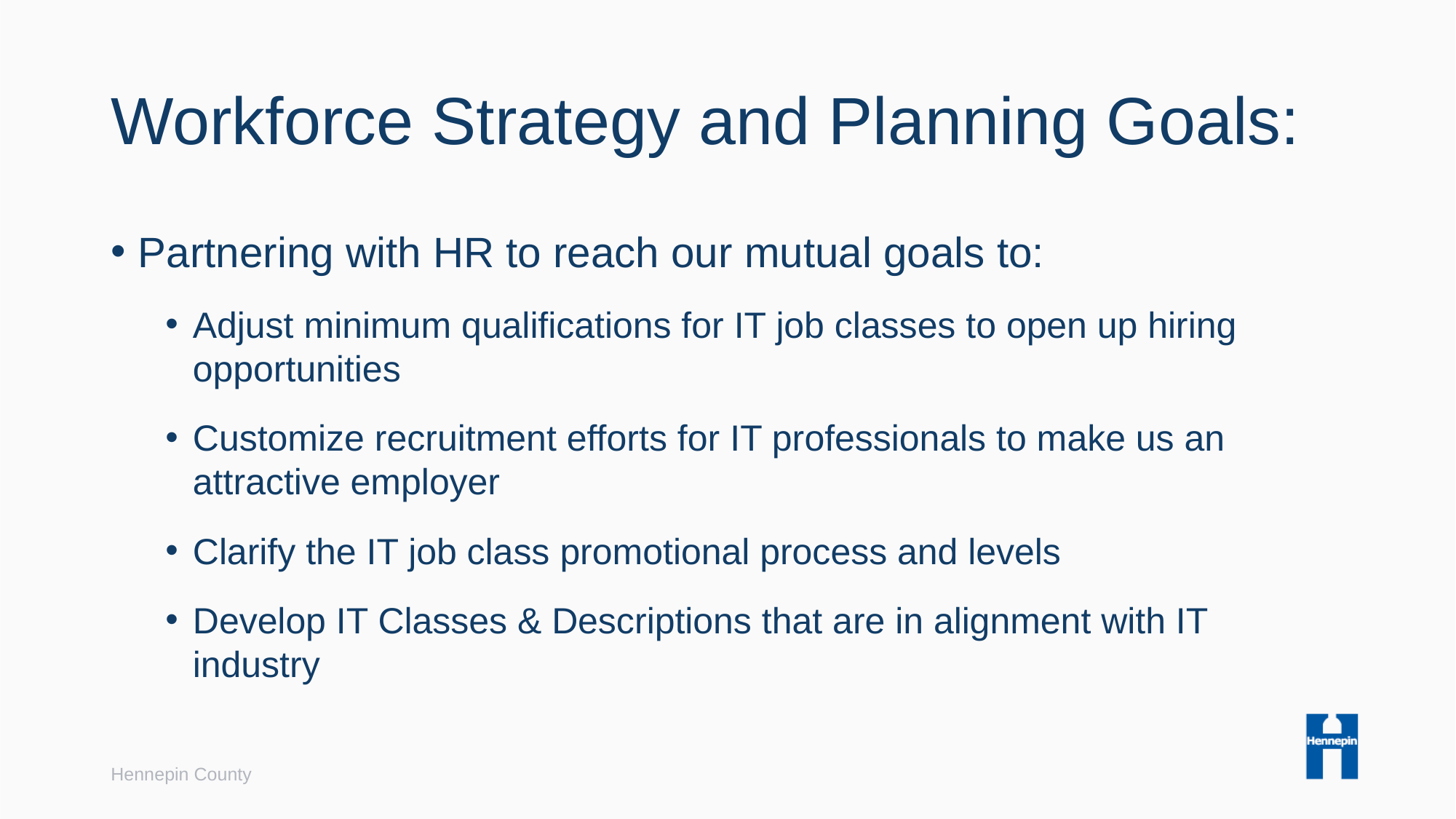

# Workforce Strategy and Planning Goals:
Partnering with HR to reach our mutual goals to:
Adjust minimum qualifications for IT job classes to open up hiring opportunities
Customize recruitment efforts for IT professionals to make us an attractive employer
Clarify the IT job class promotional process and levels
Develop IT Classes & Descriptions that are in alignment with IT industry
Hennepin County